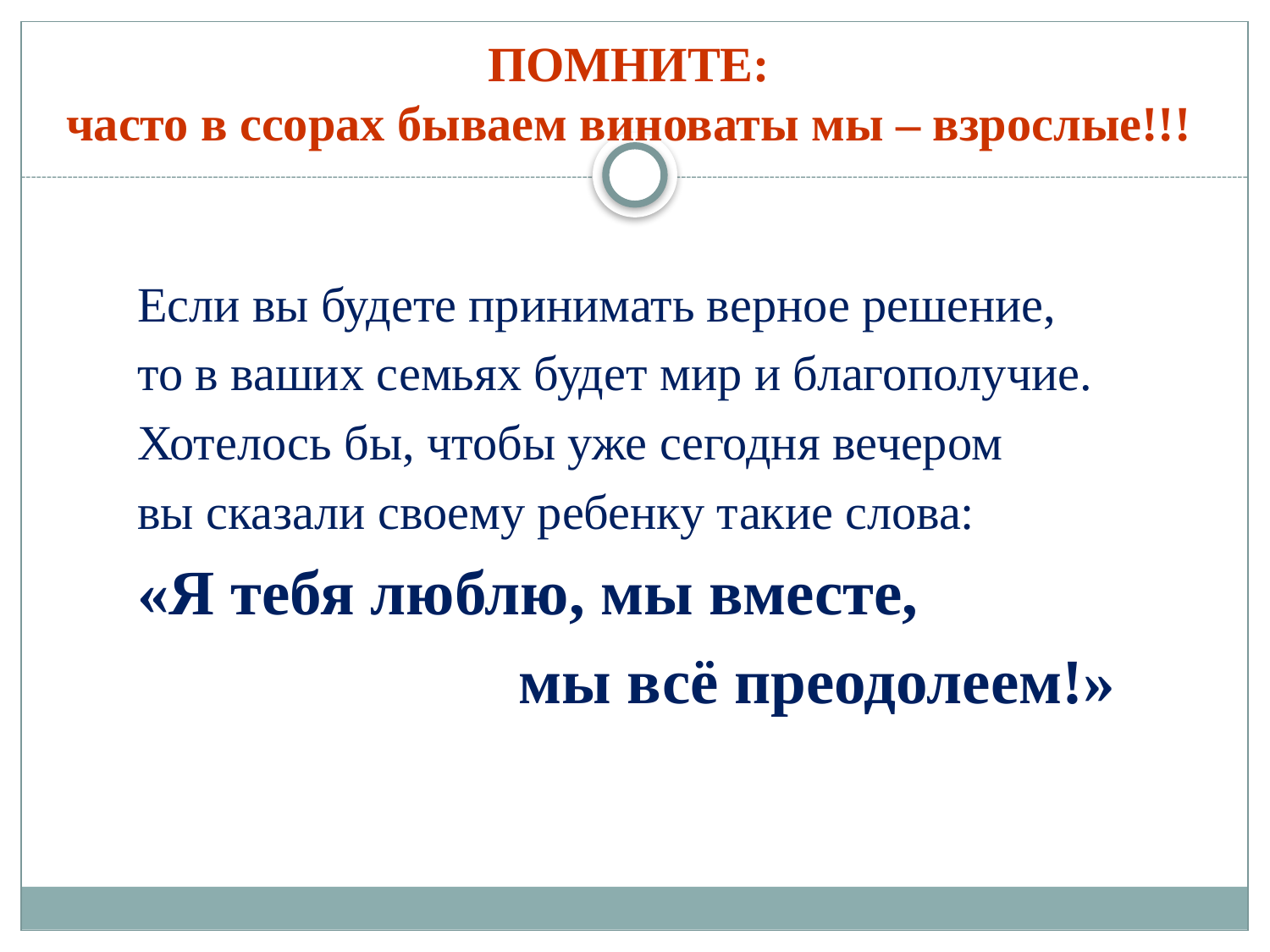

ПОМНИТЕ:
часто в ссорах бываем виноваты мы – взрослые!!!
Если вы будете принимать верное решение,
то в ваших семьях будет мир и благополучие.
Хотелось бы, чтобы уже сегодня вечером
вы сказали своему ребенку такие слова:
«Я тебя люблю, мы вместе,
                        мы всё преодолеем!»